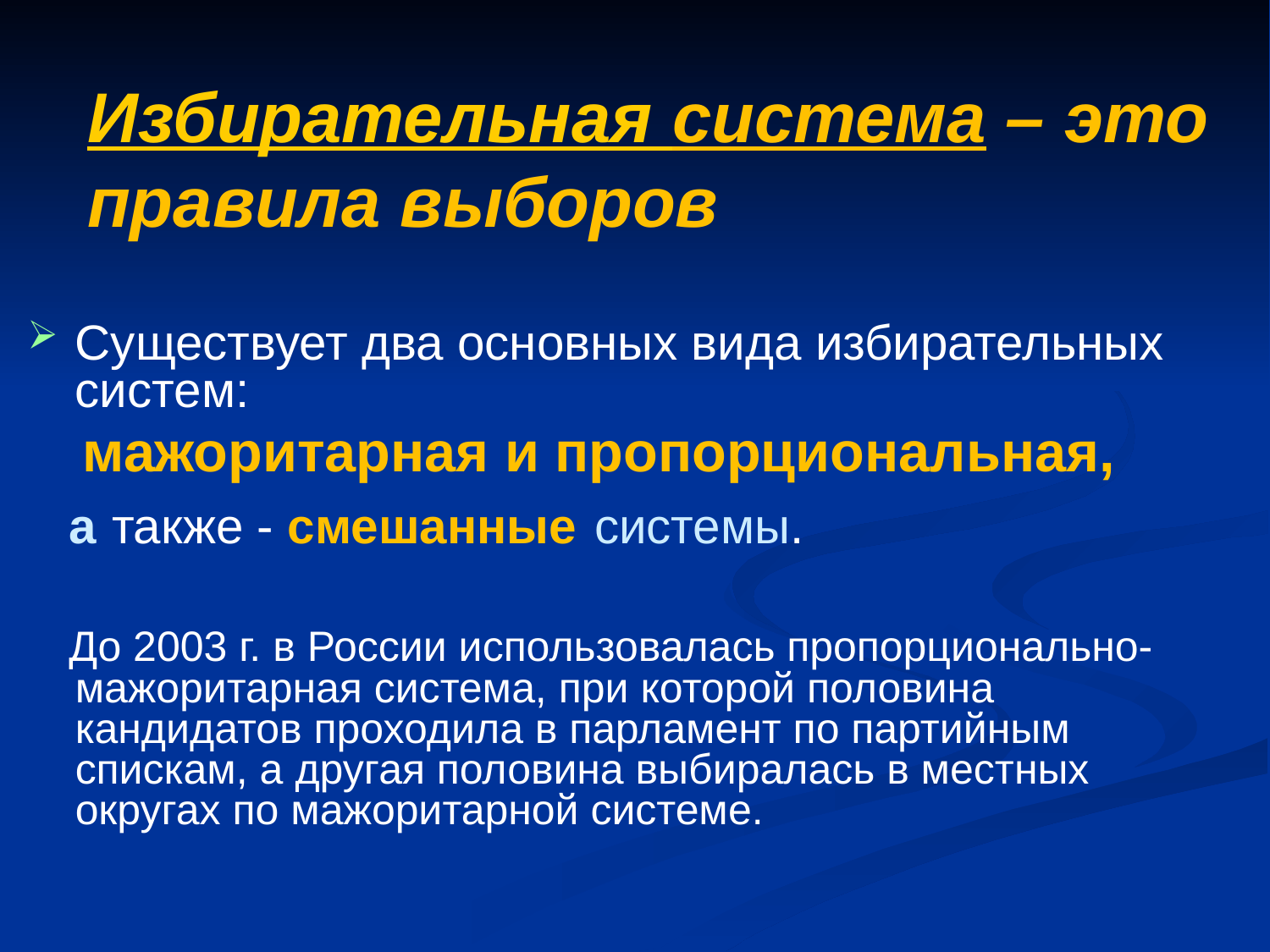

Избирательная система – это правила выборов
Существует два основных вида избирательных систем:
    мажоритарная и пропорциональная,
   а также - смешанные системы.

   До 2003 г. в России использовалась пропорционально-мажоритарная система, при которой половина кандидатов проходила в парламент по партийным спискам, а другая половина выбиралась в местных округах по мажоритарной системе.